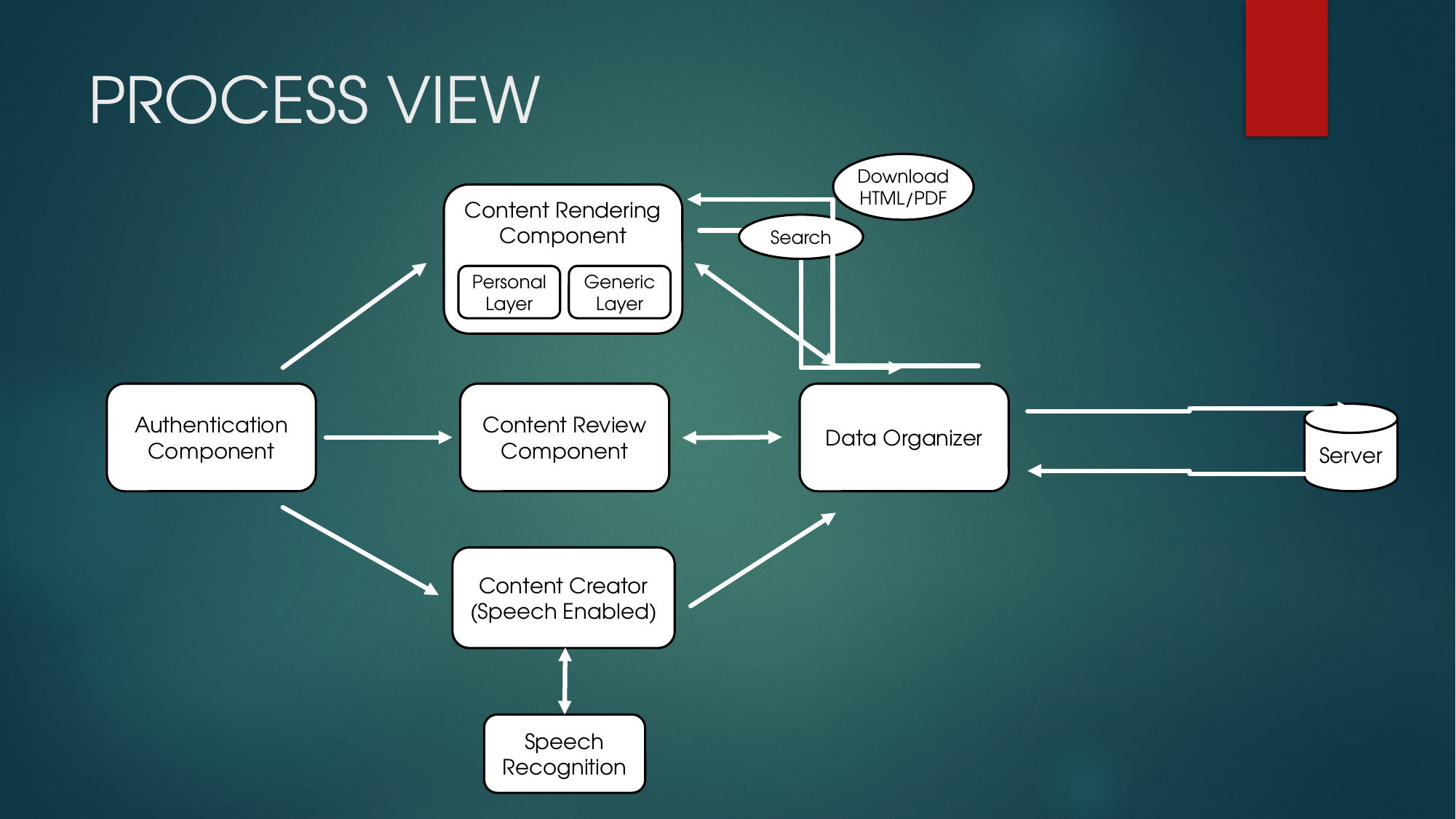

# PROCESS VIEW
DownloadHTML/PDF
Content Rendering Component
Search
Personal Layer
GenericLayer
Authentication Component
Data Organizer
Content Review Component
Server
Content Creator
(Speech Enabled)
Speech Recognition